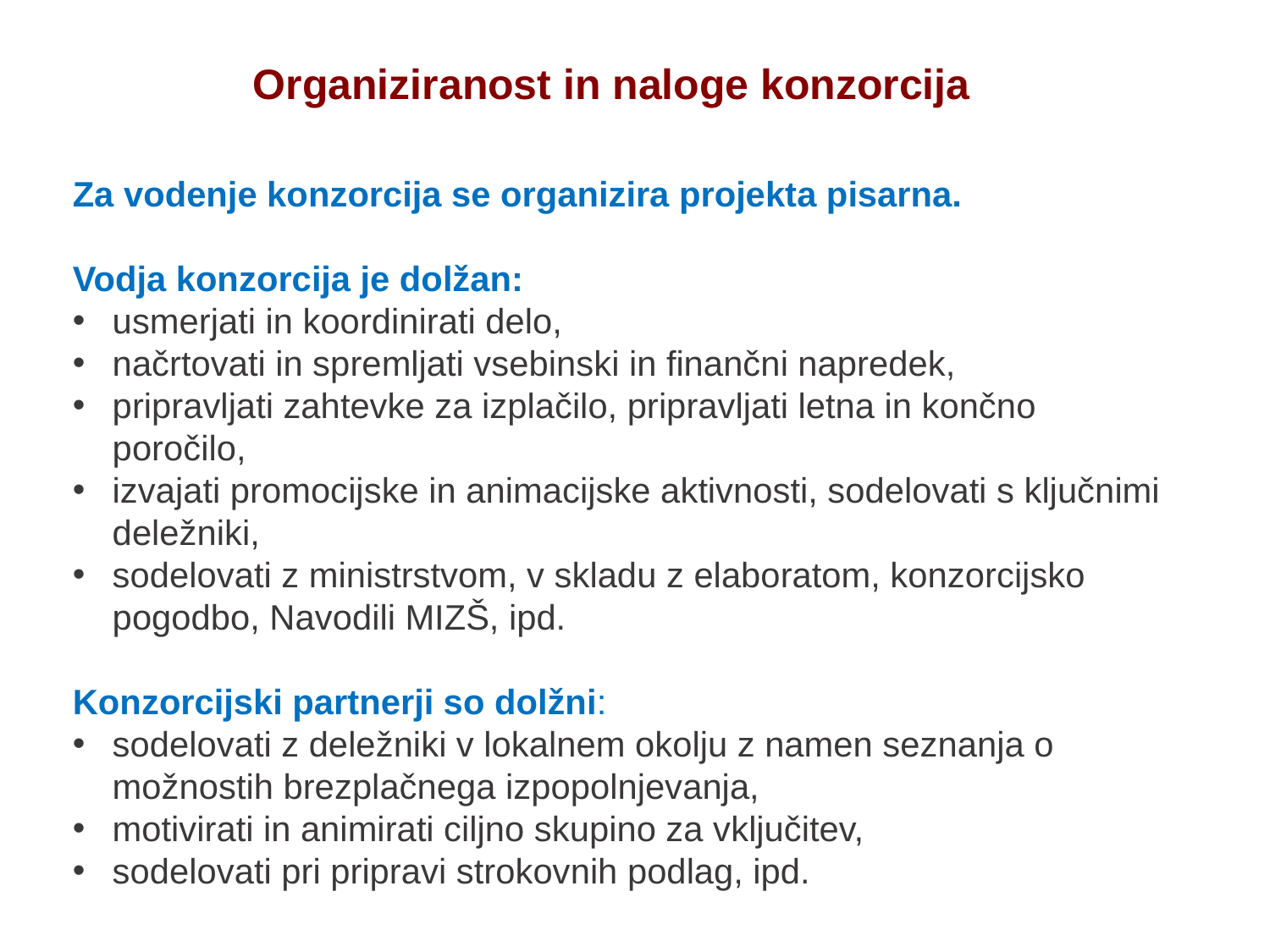

Organiziranost in naloge konzorcija

Za vodenje konzorcija se organizira projekta pisarna.

Vodja konzorcija je dolžan:
usmerjati in koordinirati delo,
načrtovati in spremljati vsebinski in finančni napredek,
pripravljati zahtevke za izplačilo, pripravljati letna in končno poročilo,
izvajati promocijske in animacijske aktivnosti, sodelovati s ključnimi deležniki,
sodelovati z ministrstvom, v skladu z elaboratom, konzorcijsko pogodbo, Navodili MIZŠ, ipd.

Konzorcijski partnerji so dolžni:
sodelovati z deležniki v lokalnem okolju z namen seznanja o možnostih brezplačnega izpopolnjevanja,
motivirati in animirati ciljno skupino za vključitev,
sodelovati pri pripravi strokovnih podlag, ipd.

12